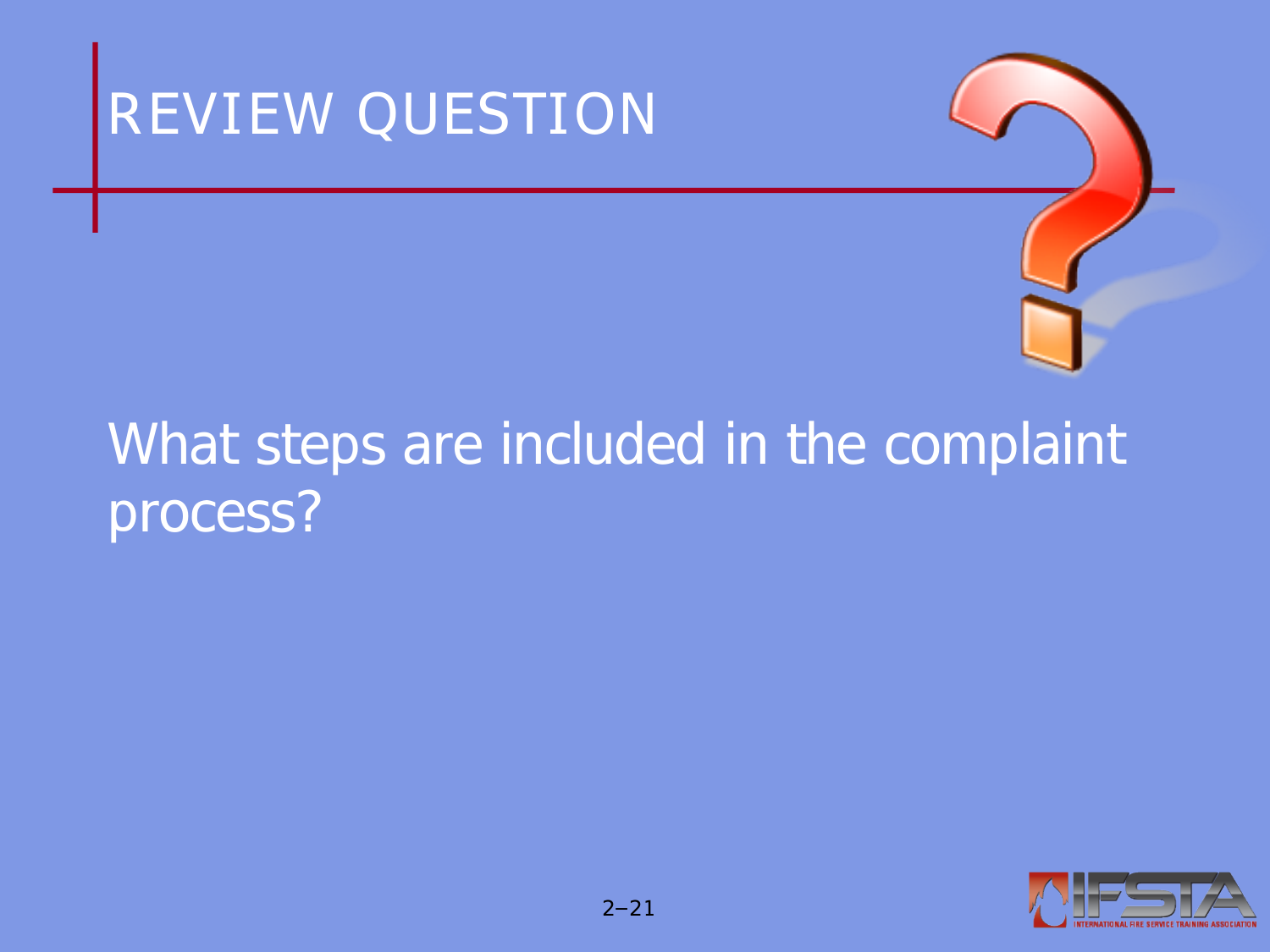

# REVIEW QUESTION

What steps are included in the complaint process?
2–21